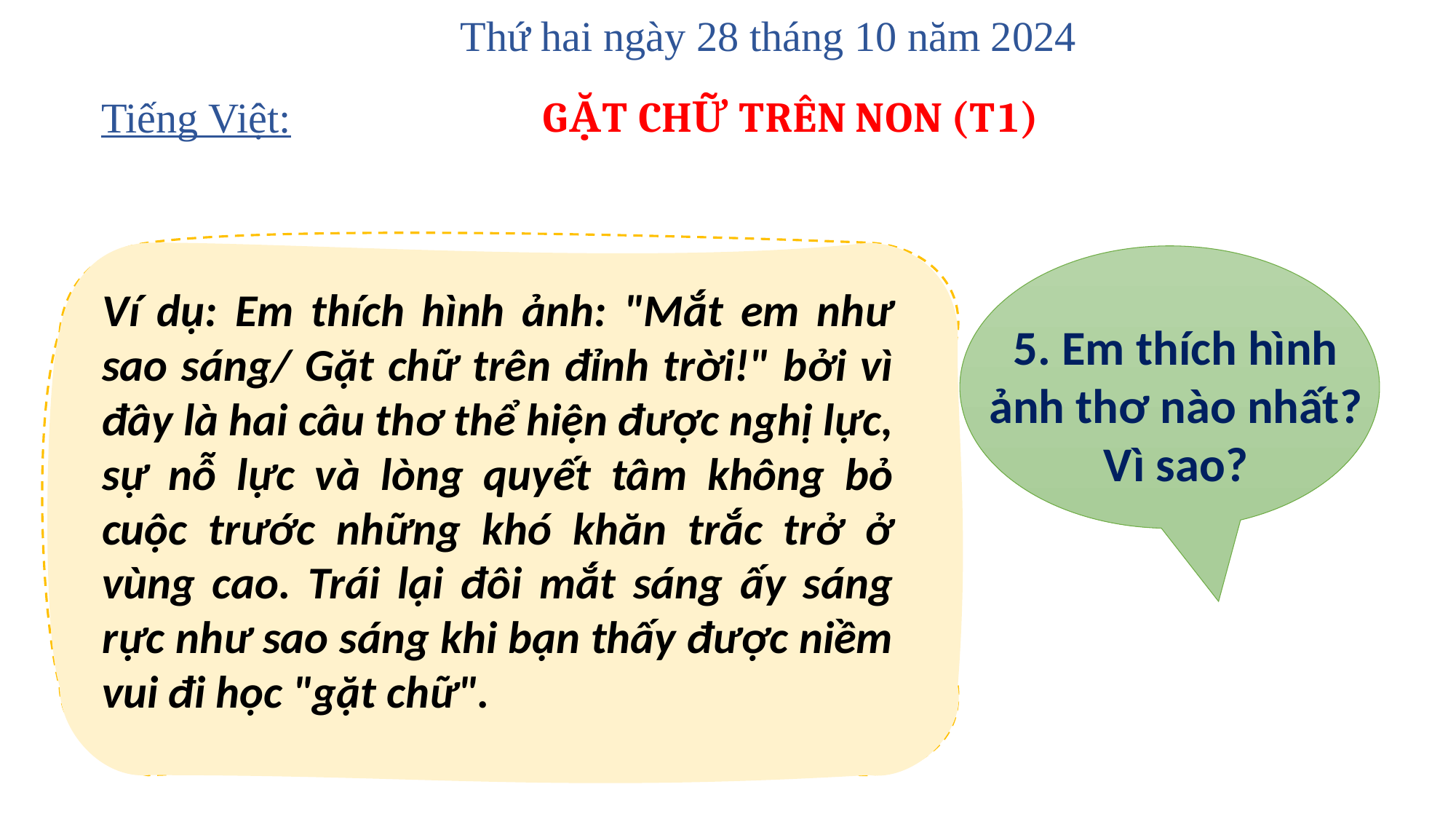

Thứ hai ngày 28 tháng 10 năm 2024
GẶT CHỮ TRÊN NON (T1)
Tiếng Việt:

Ví dụ: Em thích hình ảnh: "Mắt em như sao sáng/ Gặt chữ trên đỉnh trời!" bởi vì đây là hai câu thơ thể hiện được nghị lực, sự nỗ lực và lòng quyết tâm không bỏ cuộc trước những khó khăn trắc trở ở vùng cao. Trái lại đôi mắt sáng ấy sáng rực như sao sáng khi bạn thấy được niềm vui đi học "gặt chữ".

5. Em thích hình ảnh thơ nào nhất? Vì sao?